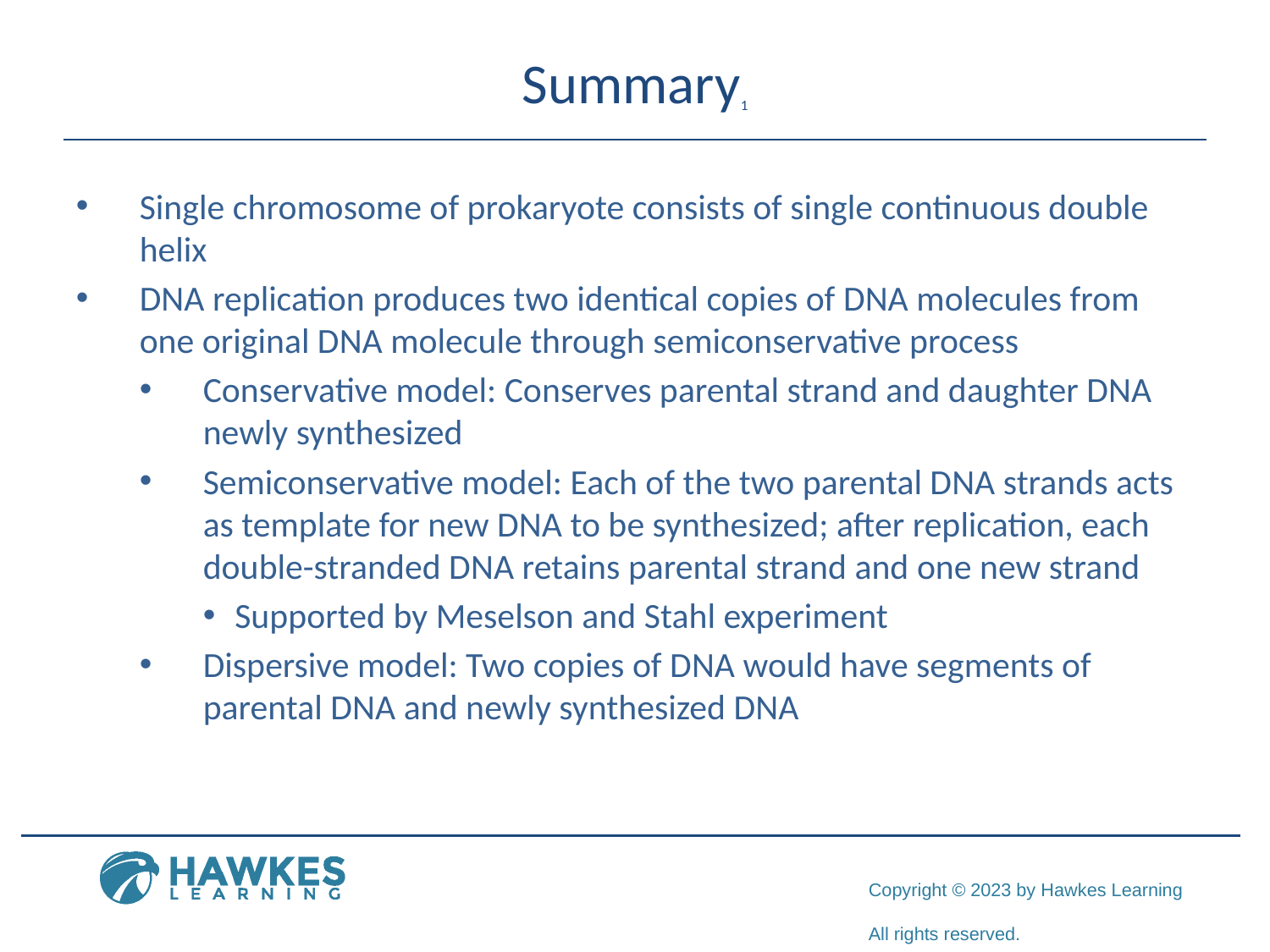

# Summary1
Single chromosome of prokaryote consists of single continuous double helix
DNA replication produces two identical copies of DNA molecules from one original DNA molecule through semiconservative process
Conservative model: Conserves parental strand and daughter DNA newly synthesized
Semiconservative model: Each of the two parental DNA strands acts as template for new DNA to be synthesized; after replication, each double-stranded DNA retains parental strand and one new strand
Supported by Meselson and Stahl experiment
Dispersive model: Two copies of DNA would have segments of parental DNA and newly synthesized DNA